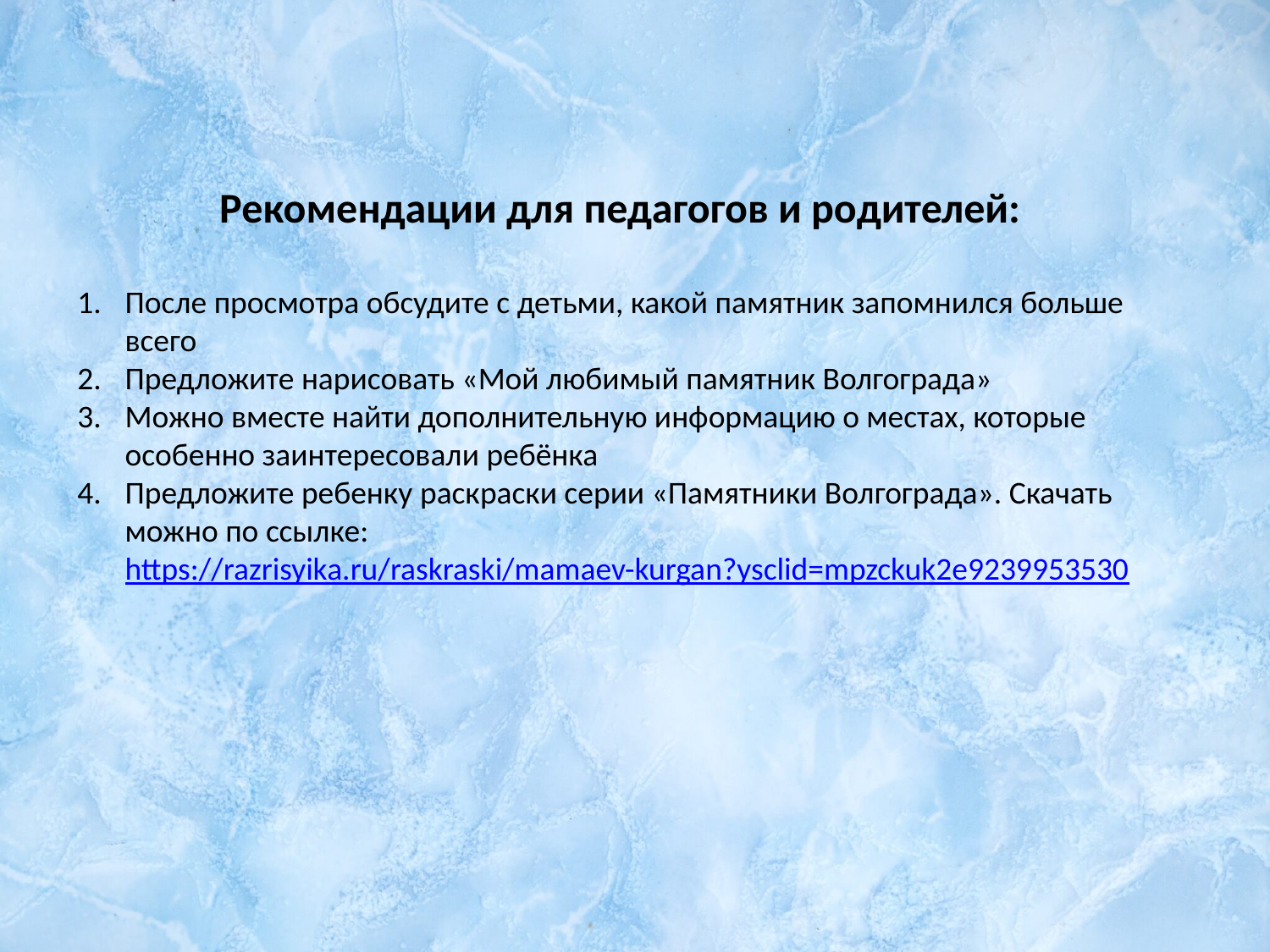

Рекомендации для педагогов и родителей:

После просмотра обсудите с детьми, какой памятник запомнился больше всего
Предложите нарисовать «Мой любимый памятник Волгограда»
Можно вместе найти дополнительную информацию о местах, которые особенно заинтересовали ребёнка
Предложите ребенку раскраски серии «Памятники Волгограда». Скачать можно по ссылке: https://razrisyika.ru/raskraski/mamaev-kurgan?ysclid=mpzckuk2e9239953530